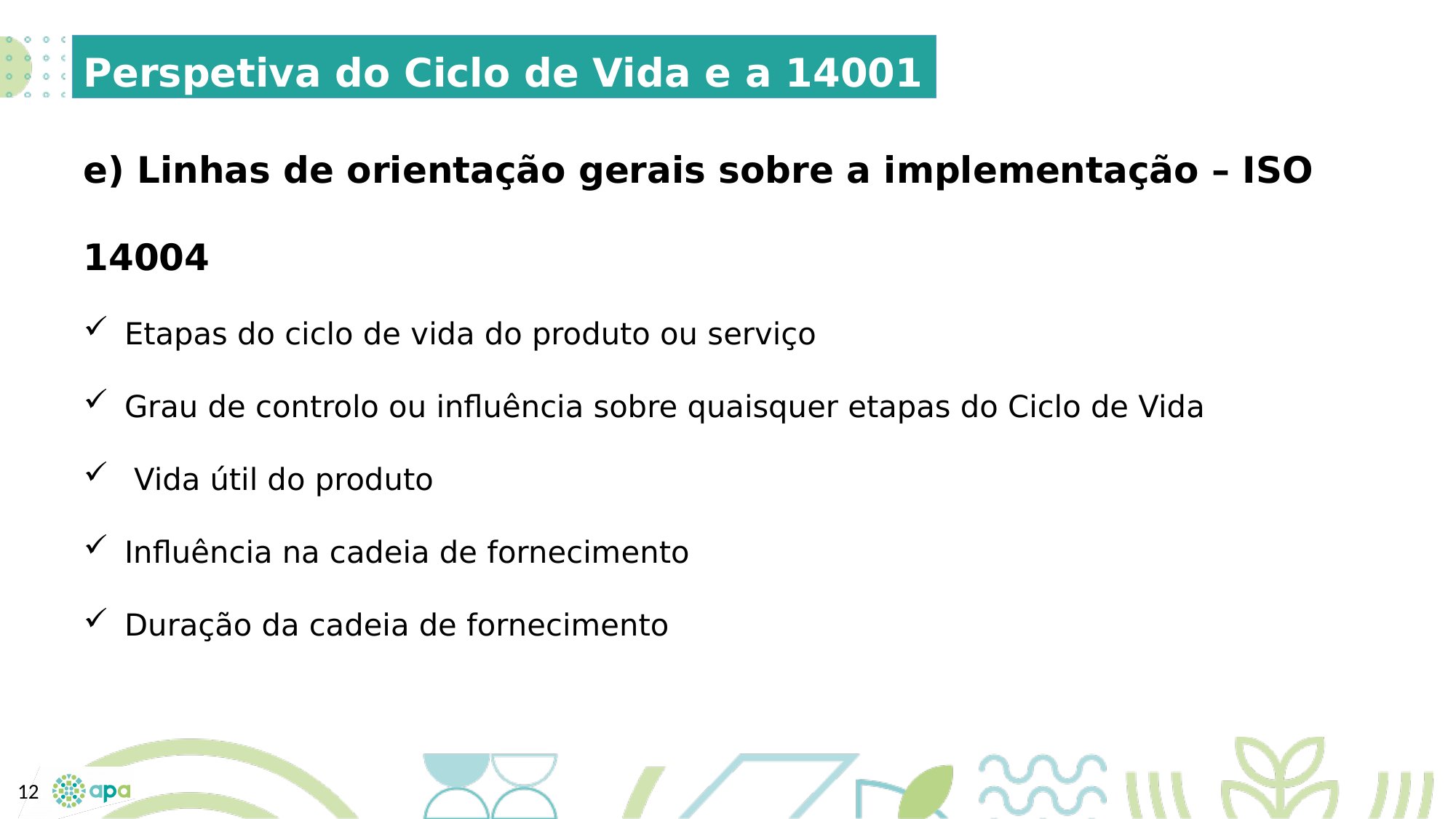

Perspetiva do Ciclo de Vida e a 14001
e) Linhas de orientação gerais sobre a implementação – ISO 14004
Etapas do ciclo de vida do produto ou serviço
Grau de controlo ou influência sobre quaisquer etapas do Ciclo de Vida
 Vida útil do produto
Influência na cadeia de fornecimento
Duração da cadeia de fornecimento